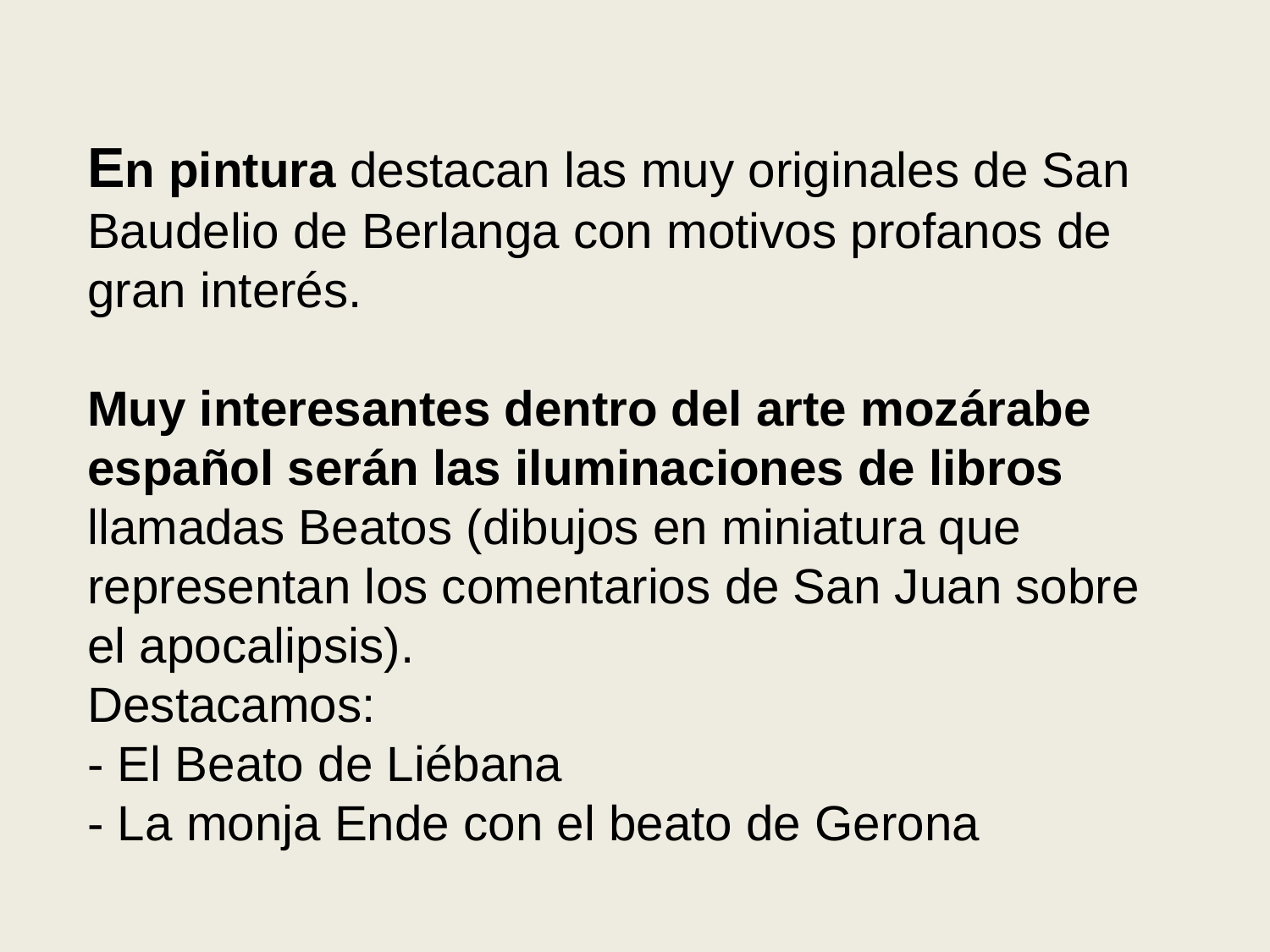

En pintura destacan las muy originales de San Baudelio de Berlanga con motivos profanos de gran interés.

Muy interesantes dentro del arte mozárabe español serán las iluminaciones de libros llamadas Beatos (dibujos en miniatura que representan los comentarios de San Juan sobre el apocalipsis).
Destacamos:
- El Beato de Liébana
- La monja Ende con el beato de Gerona